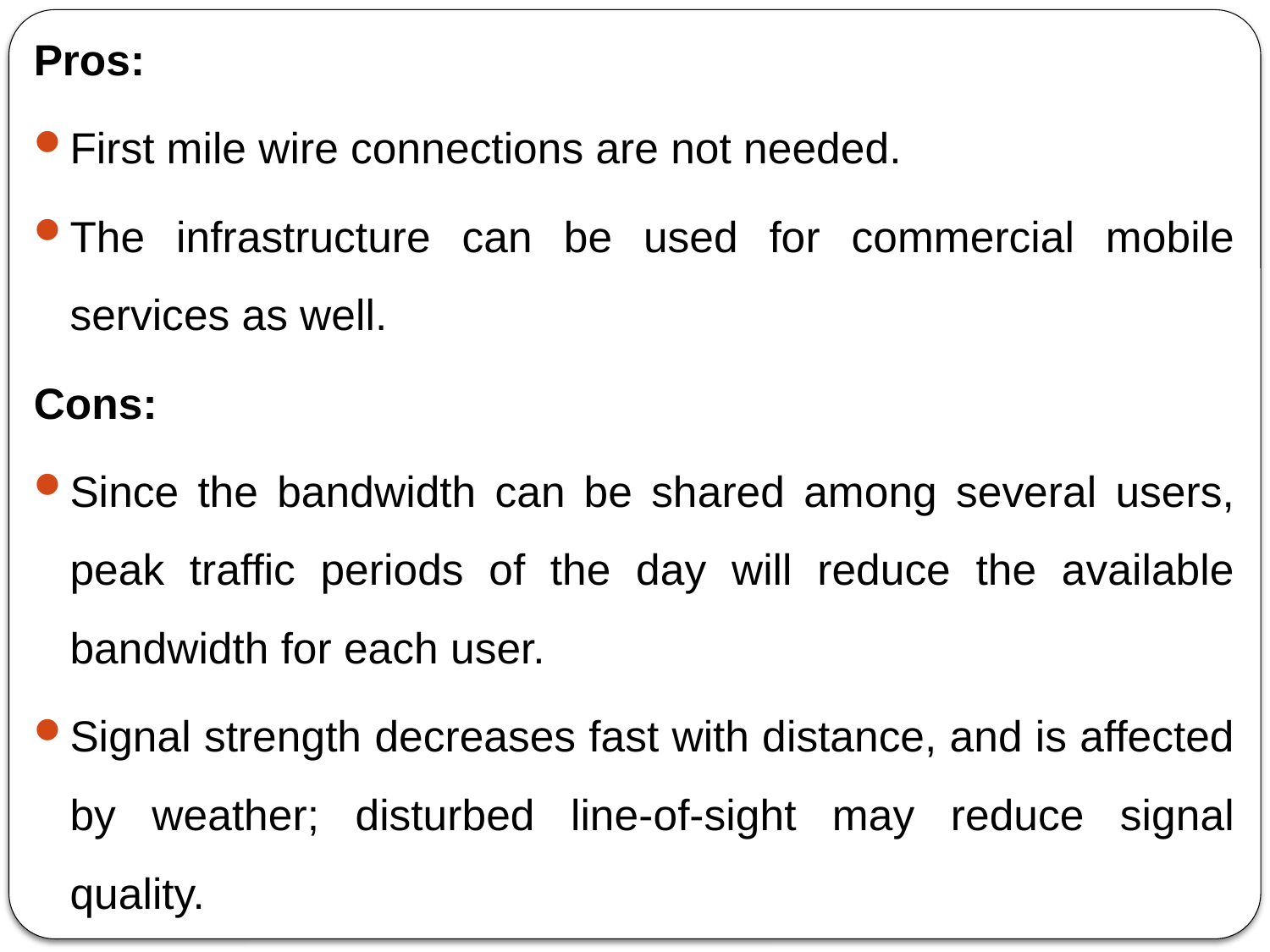

Pros:
First mile wire connections are not needed.
The infrastructure can be used for commercial mobile services as well.
Cons:
Since the bandwidth can be shared among several users, peak traffic periods of the day will reduce the available bandwidth for each user.
Signal strength decreases fast with distance, and is affected by weather; disturbed line-of-sight may reduce signal quality.